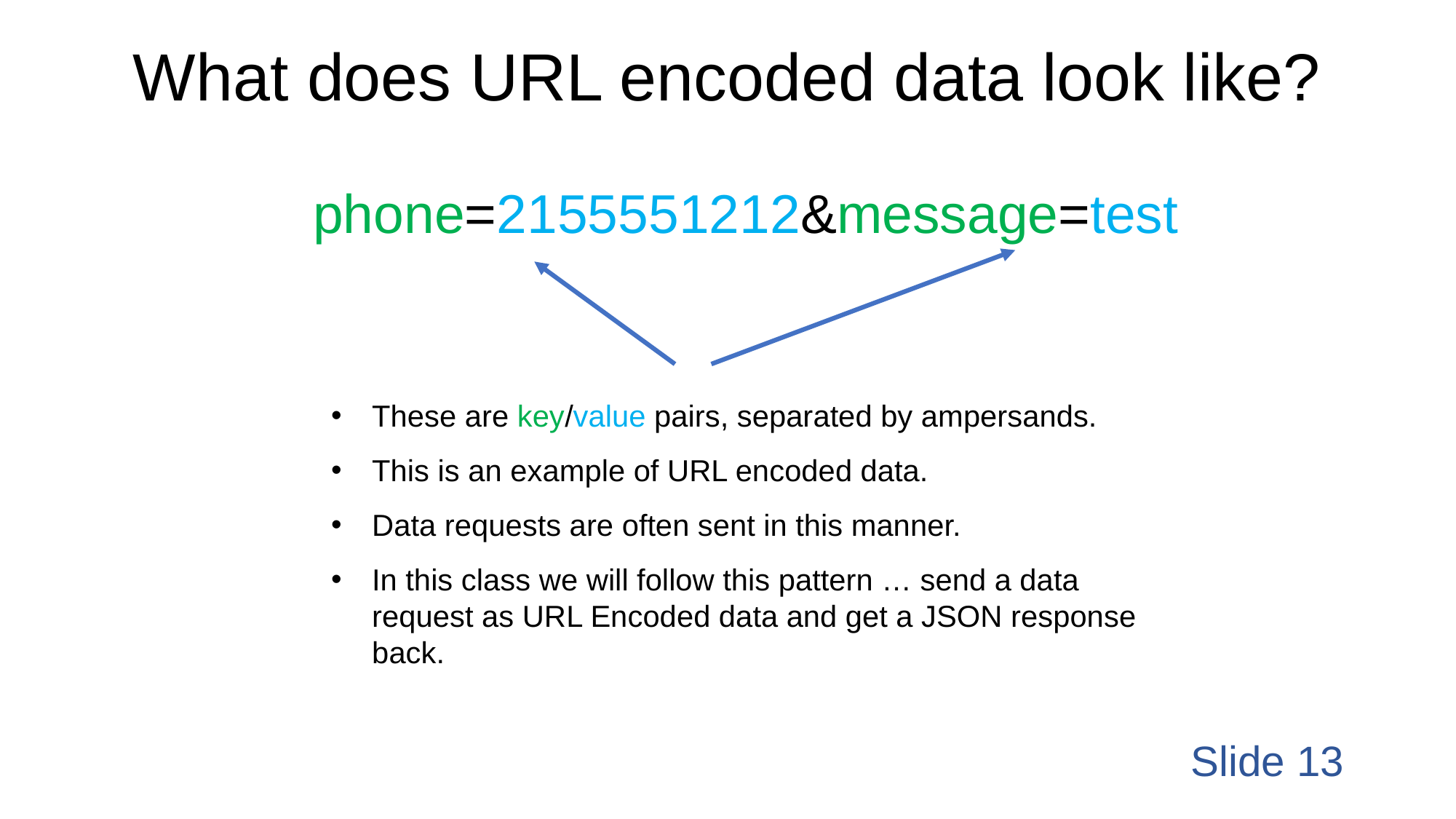

# What does URL encoded data look like?
phone=2155551212&message=test
These are key/value pairs, separated by ampersands.
This is an example of URL encoded data.
Data requests are often sent in this manner.
In this class we will follow this pattern … send a data request as URL Encoded data and get a JSON response back.
Slide 13